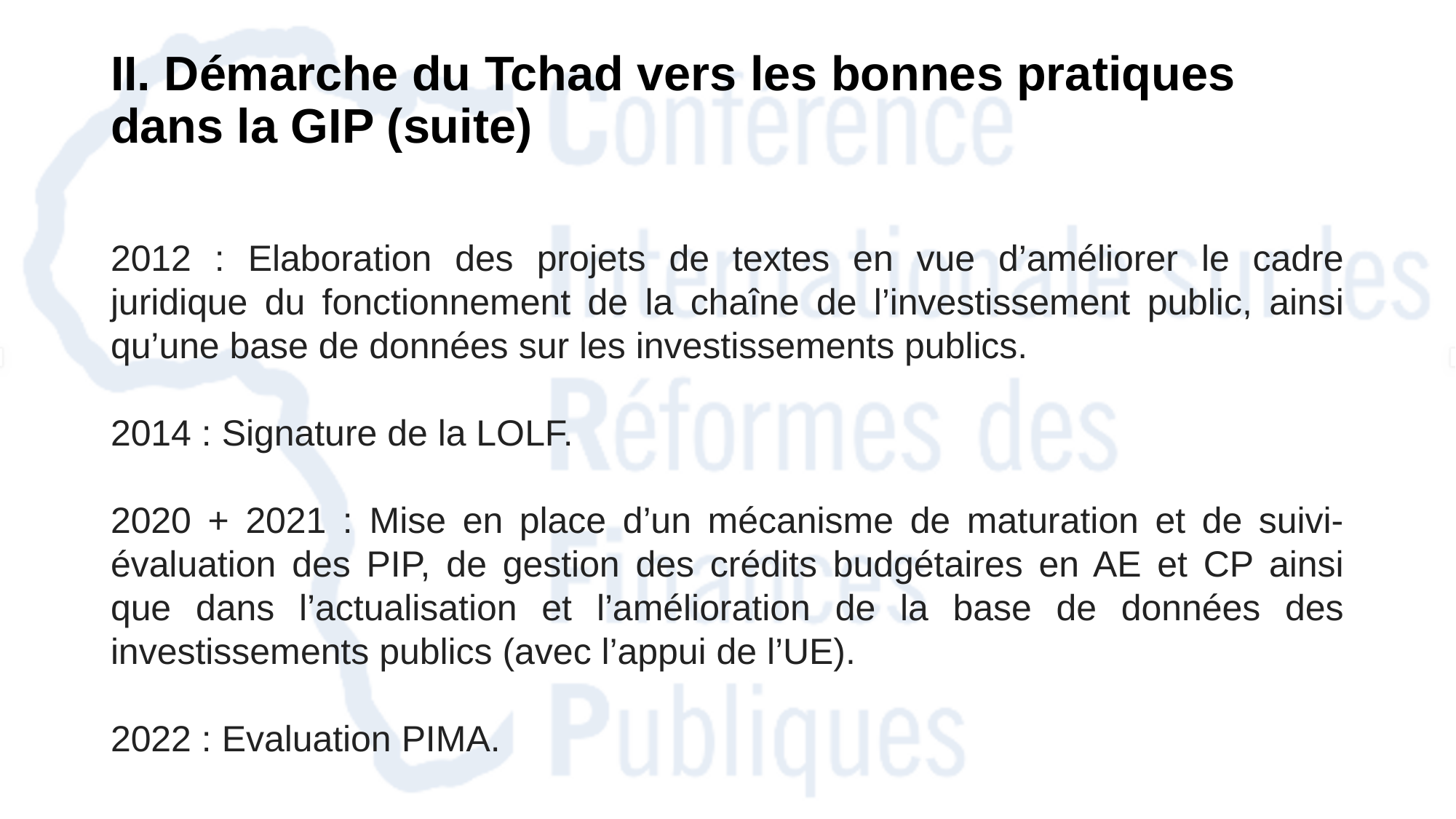

II. Démarche du Tchad vers les bonnes pratiques dans la GIP (suite)
2012 : Elaboration des projets de textes en vue d’améliorer le cadre juridique du fonctionnement de la chaîne de l’investissement public, ainsi qu’une base de données sur les investissements publics.

2014 : Signature de la LOLF.

2020 + 2021 : Mise en place d’un mécanisme de maturation et de suivi-évaluation des PIP, de gestion des crédits budgétaires en AE et CP ainsi que dans l’actualisation et l’amélioration de la base de données des investissements publics (avec l’appui de l’UE).

2022 : Evaluation PIMA.